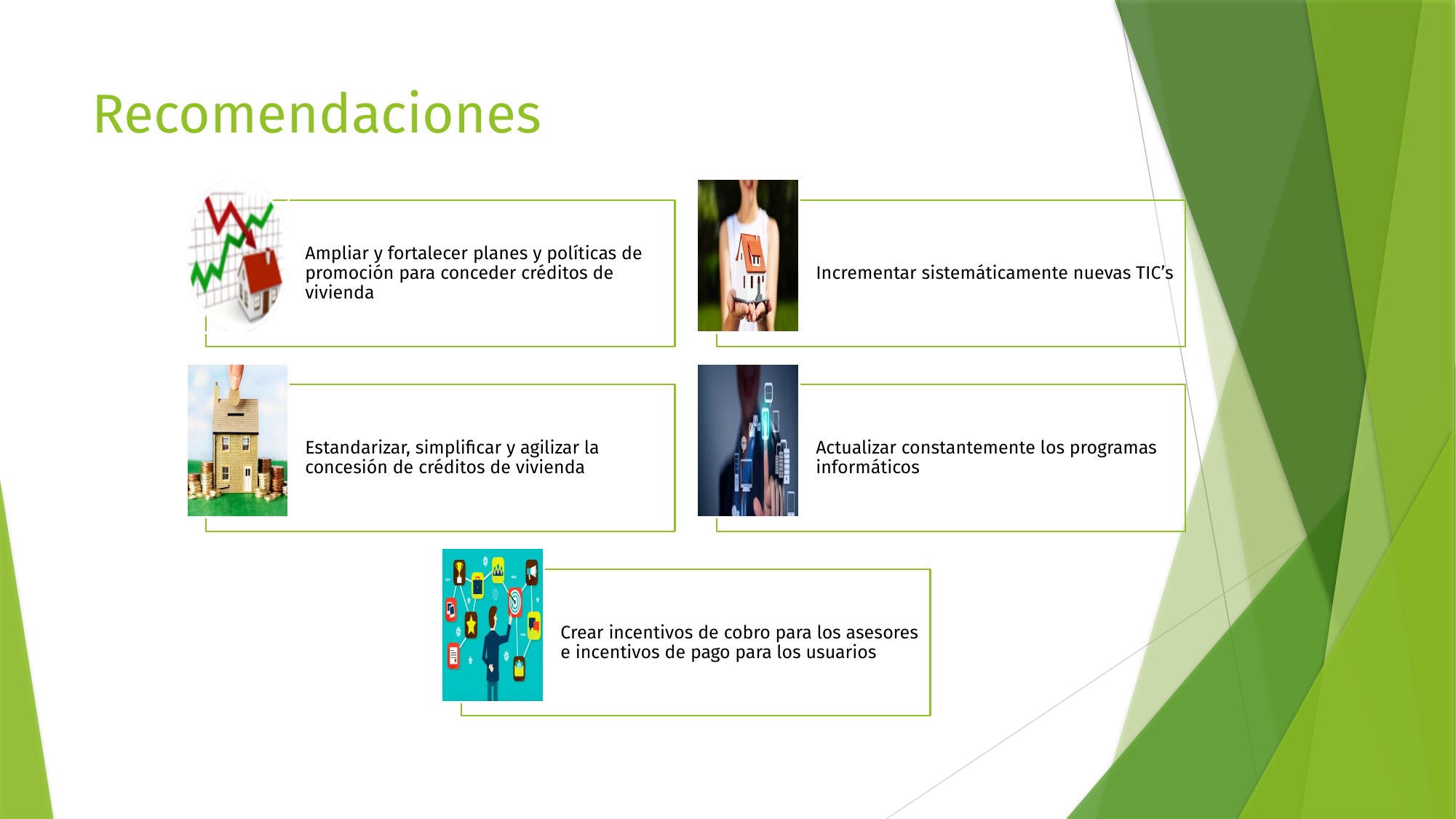

# Recomendaciones
Ampliar y fortalecer planes y políticas de promoción para conceder créditos de vivienda
Incrementar sistemáticamente nuevas TIC’s
Estandarizar, simplificar y agilizar la concesión de créditos de vivienda
Actualizar constantemente los programas informáticos
Crear incentivos de cobro para los asesores e incentivos de pago para los usuarios